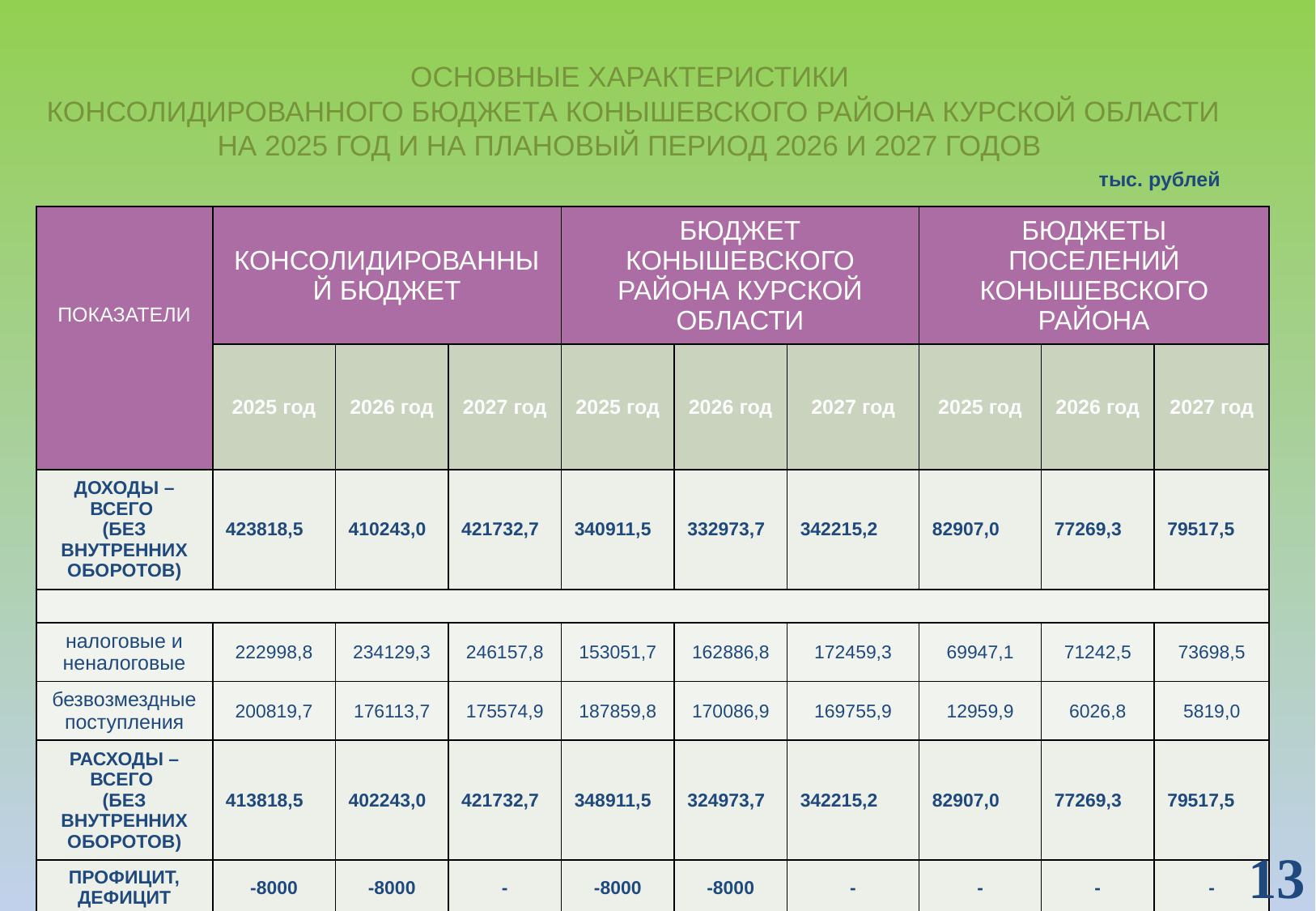

# ОСНОВНЫЕ ХАРАКТЕРИСТИКИ КОНСОЛИДИРОВАННОГО БЮДЖЕТА КОНЫШЕВСКОГО РАЙОНА КУРСКОЙ ОБЛАСТИ НА 2025 ГОД И НА ПЛАНОВЫЙ ПЕРИОД 2026 И 2027 ГОДОВ
тыс. рублей
| ПОКАЗАТЕЛИ | КОНСОЛИДИРОВАННЫЙ БЮДЖЕТ |  |  | БЮДЖЕТ КОНЫШЕВСКОГО РАЙОНА КУРСКОЙ ОБЛАСТИ |  |  | БЮДЖЕТЫ ПОСЕЛЕНИЙ КОНЫШЕВСКОГО РАЙОНА |  |  |
| --- | --- | --- | --- | --- | --- | --- | --- | --- | --- |
|  | 2025 год | 2026 год | 2027 год | 2025 год | 2026 год | 2027 год | 2025 год | 2026 год | 2027 год |
| ДОХОДЫ – ВСЕГО (БЕЗ ВНУТРЕННИХ ОБОРОТОВ) | 423818,5 | 410243,0 | 421732,7 | 340911,5 | 332973,7 | 342215,2 | 82907,0 | 77269,3 | 79517,5 |
|  |  |  |  |  |  |  |  |  |  |
| налоговые и неналоговые | 222998,8 | 234129,3 | 246157,8 | 153051,7 | 162886,8 | 172459,3 | 69947,1 | 71242,5 | 73698,5 |
| безвозмездные поступления | 200819,7 | 176113,7 | 175574,9 | 187859,8 | 170086,9 | 169755,9 | 12959,9 | 6026,8 | 5819,0 |
| РАСХОДЫ – ВСЕГО (БЕЗ ВНУТРЕННИХ ОБОРОТОВ) | 413818,5 | 402243,0 | 421732,7 | 348911,5 | 324973,7 | 342215,2 | 82907,0 | 77269,3 | 79517,5 |
| ПРОФИЦИТ, ДЕФИЦИТ | -8000 | -8000 | - | -8000 | -8000 | - | - | - | - |

13